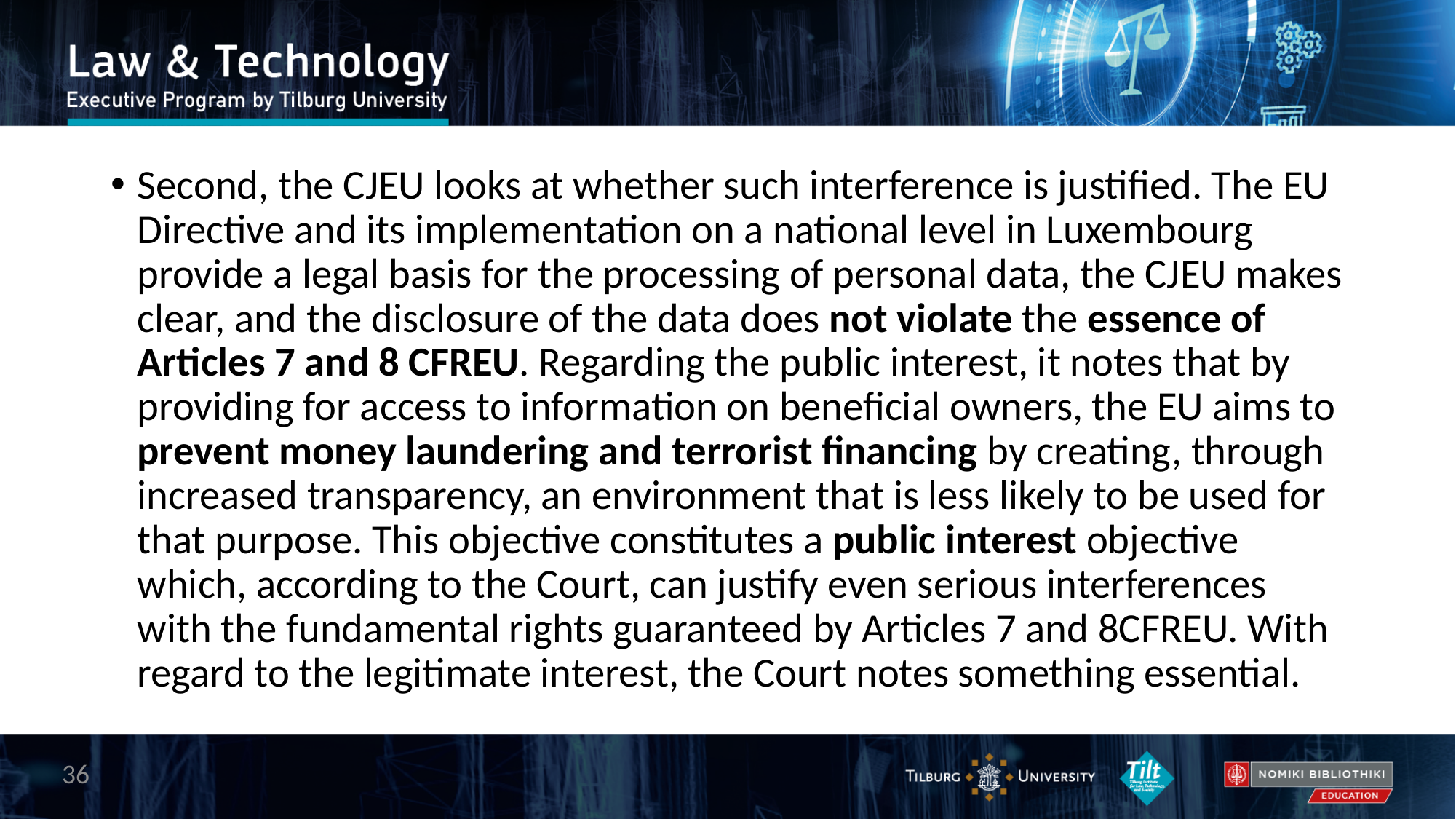

Second, the CJEU looks at whether such interference is justified. The EU Directive and its implementation on a national level in Luxembourg provide a legal basis for the processing of personal data, the CJEU makes clear, and the disclosure of the data does not violate the essence of Articles 7 and 8 CFREU. Regarding the public interest, it notes that by providing for access to information on beneficial owners, the EU aims to prevent money laundering and terrorist financing by creating, through increased transparency, an environment that is less likely to be used for that purpose. This objective constitutes a public interest objective which, according to the Court, can justify even serious interferences with the fundamental rights guaranteed by Articles 7 and 8CFREU. With regard to the legitimate interest, the Court notes something essential.
36